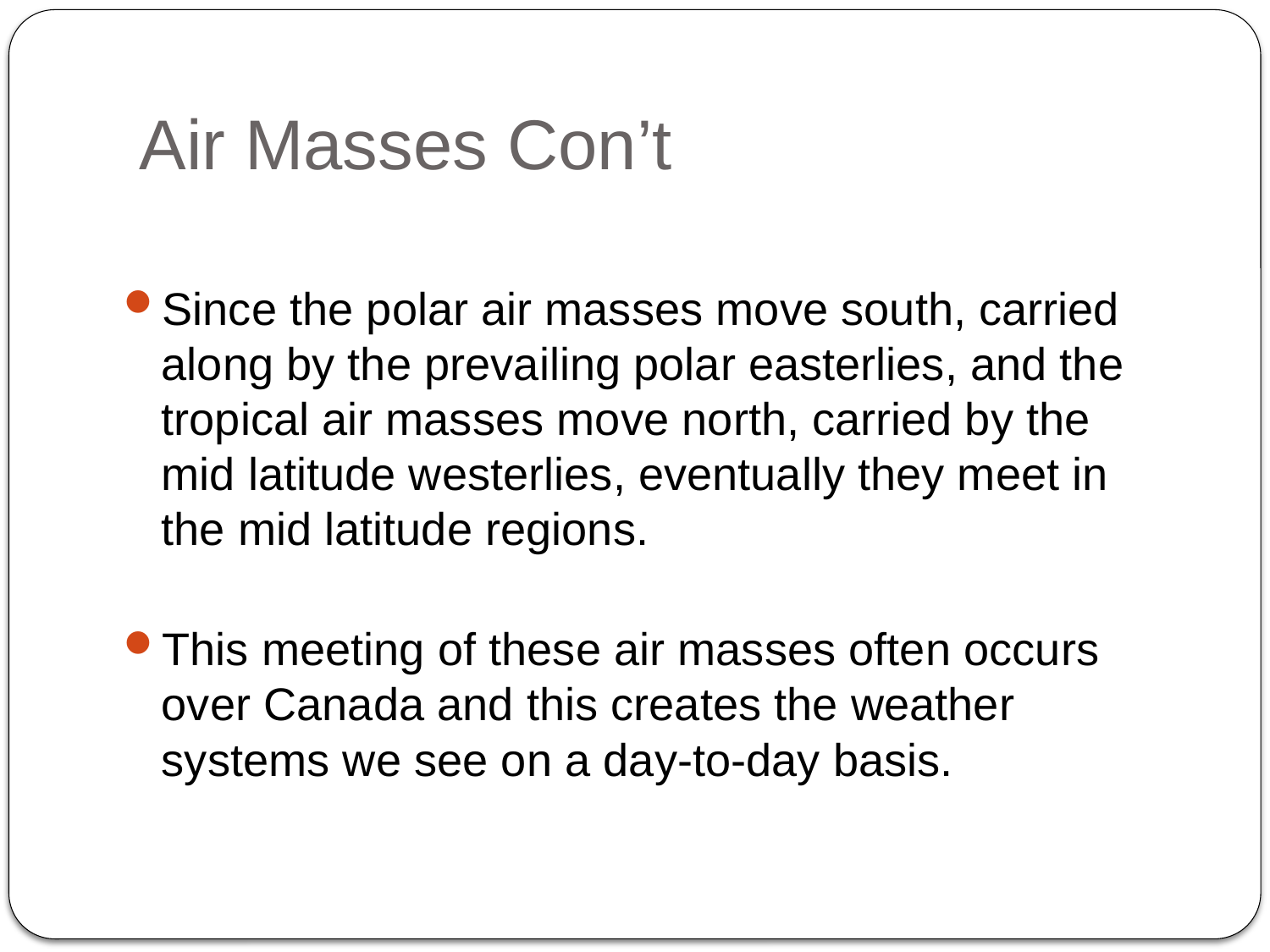

# Air Masses Con’t
Since the polar air masses move south, carried along by the prevailing polar easterlies, and the tropical air masses move north, carried by the mid latitude westerlies, eventually they meet in the mid latitude regions.
This meeting of these air masses often occurs over Canada and this creates the weather systems we see on a day-to-day basis.